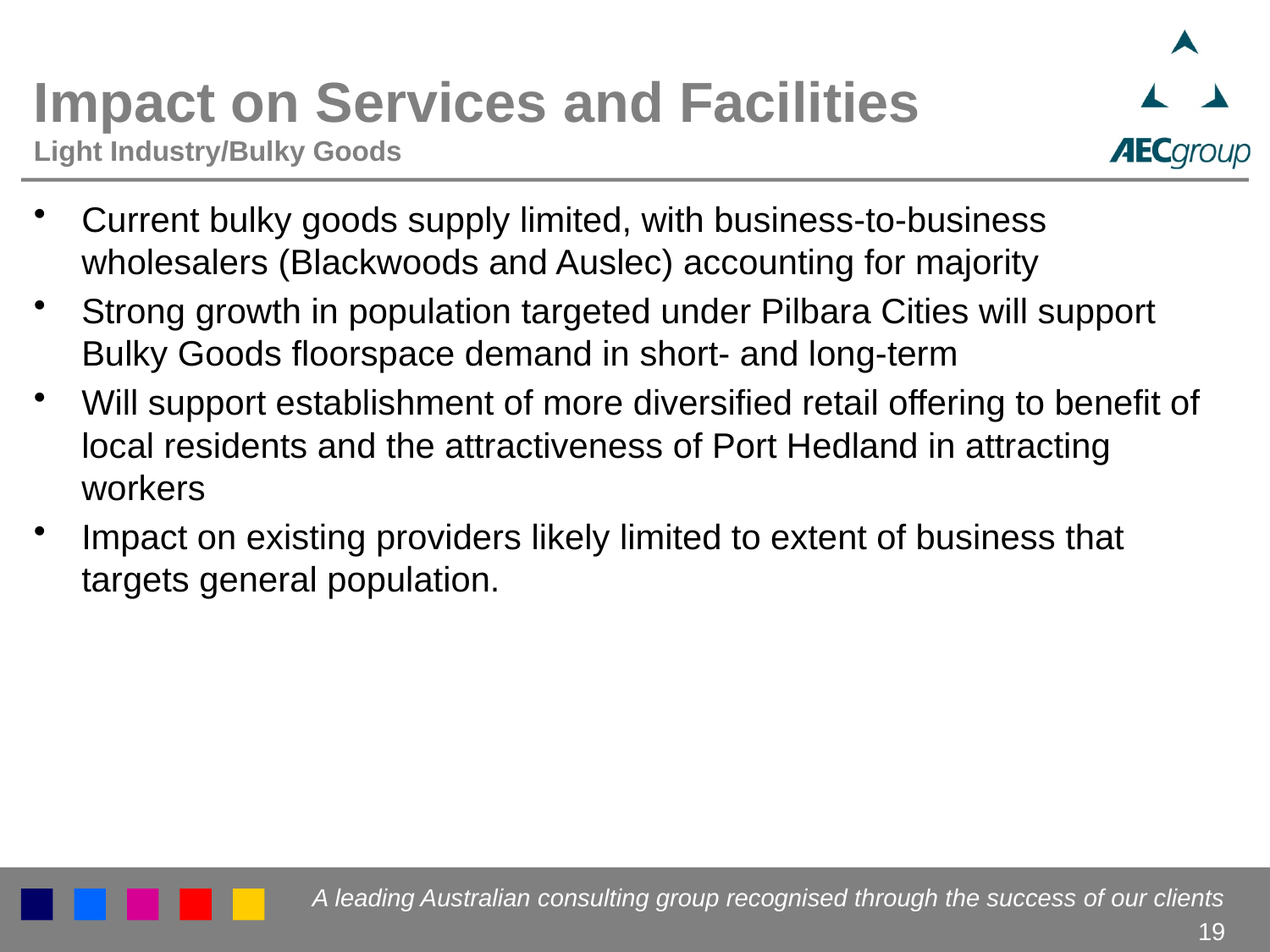

# Impact on Services and Facilities Light Industry/Bulky Goods
Current bulky goods supply limited, with business-to-business wholesalers (Blackwoods and Auslec) accounting for majority
Strong growth in population targeted under Pilbara Cities will support Bulky Goods floorspace demand in short- and long-term
Will support establishment of more diversified retail offering to benefit of local residents and the attractiveness of Port Hedland in attracting workers
Impact on existing providers likely limited to extent of business that targets general population.

19